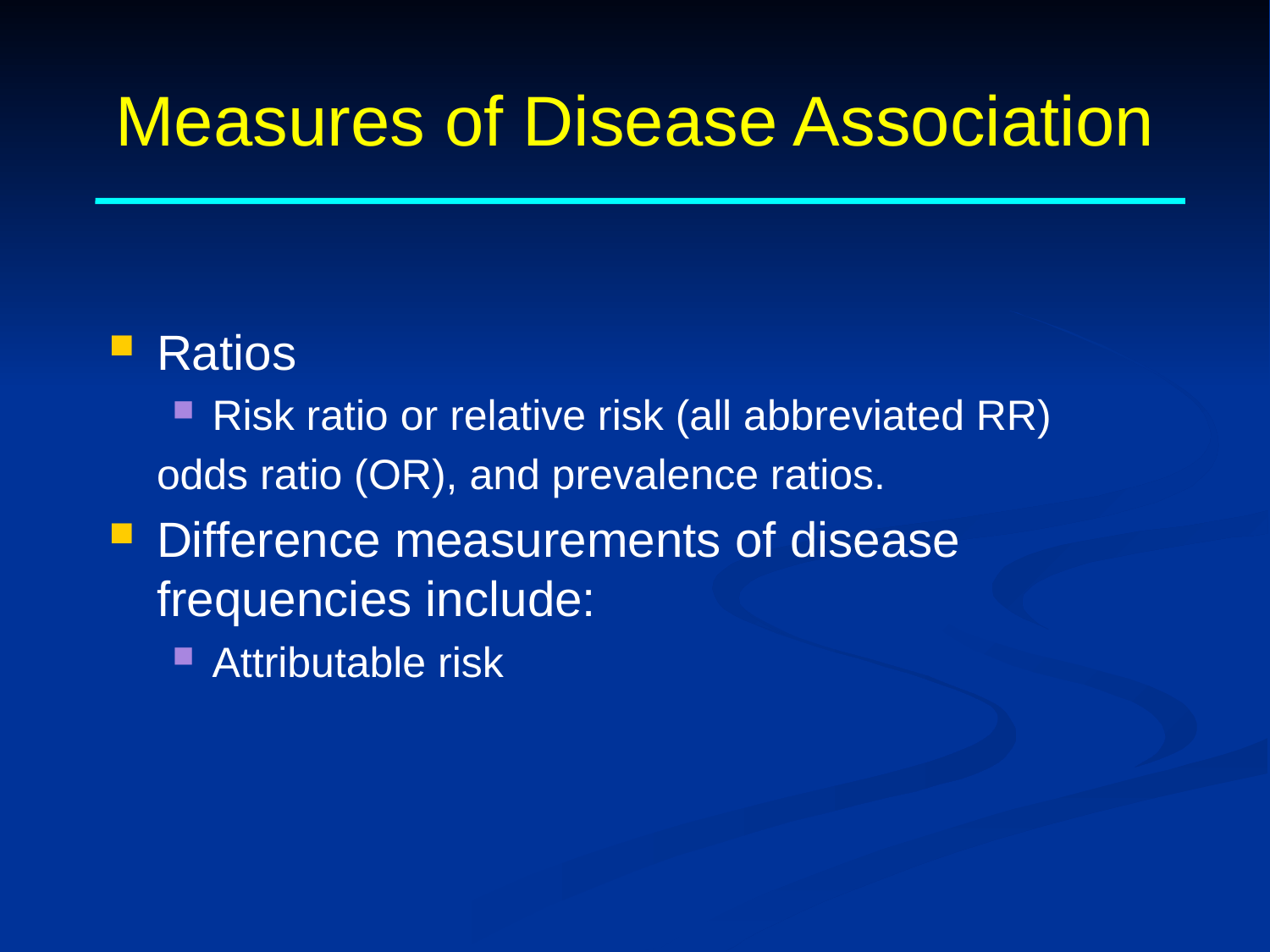

# Measures of Disease Association
Ratios
Risk ratio or relative risk (all abbreviated RR)
	odds ratio (OR), and prevalence ratios.
Difference measurements of disease frequencies include:
Attributable risk